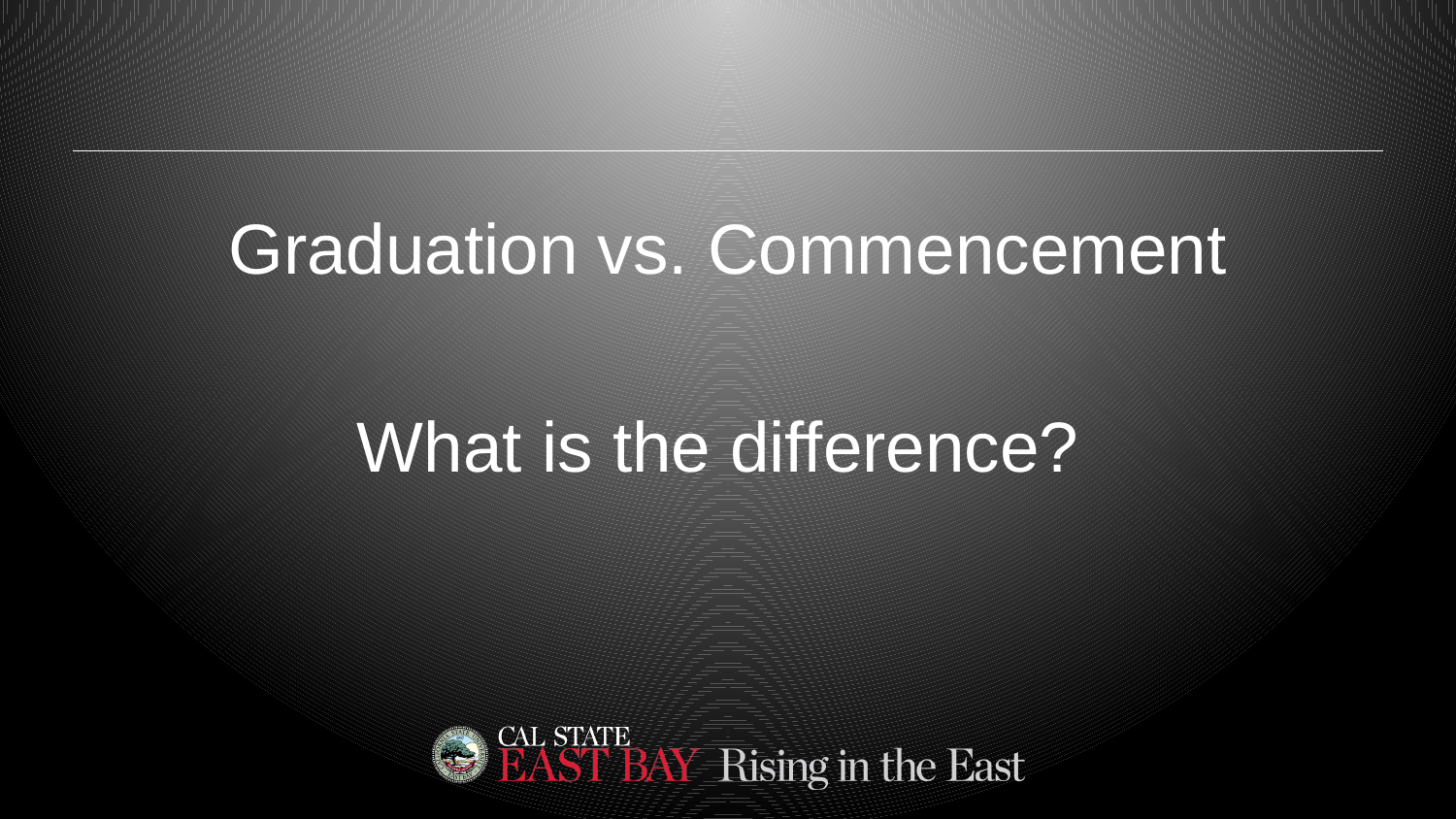

Graduation vs. Commencement

What is the difference?